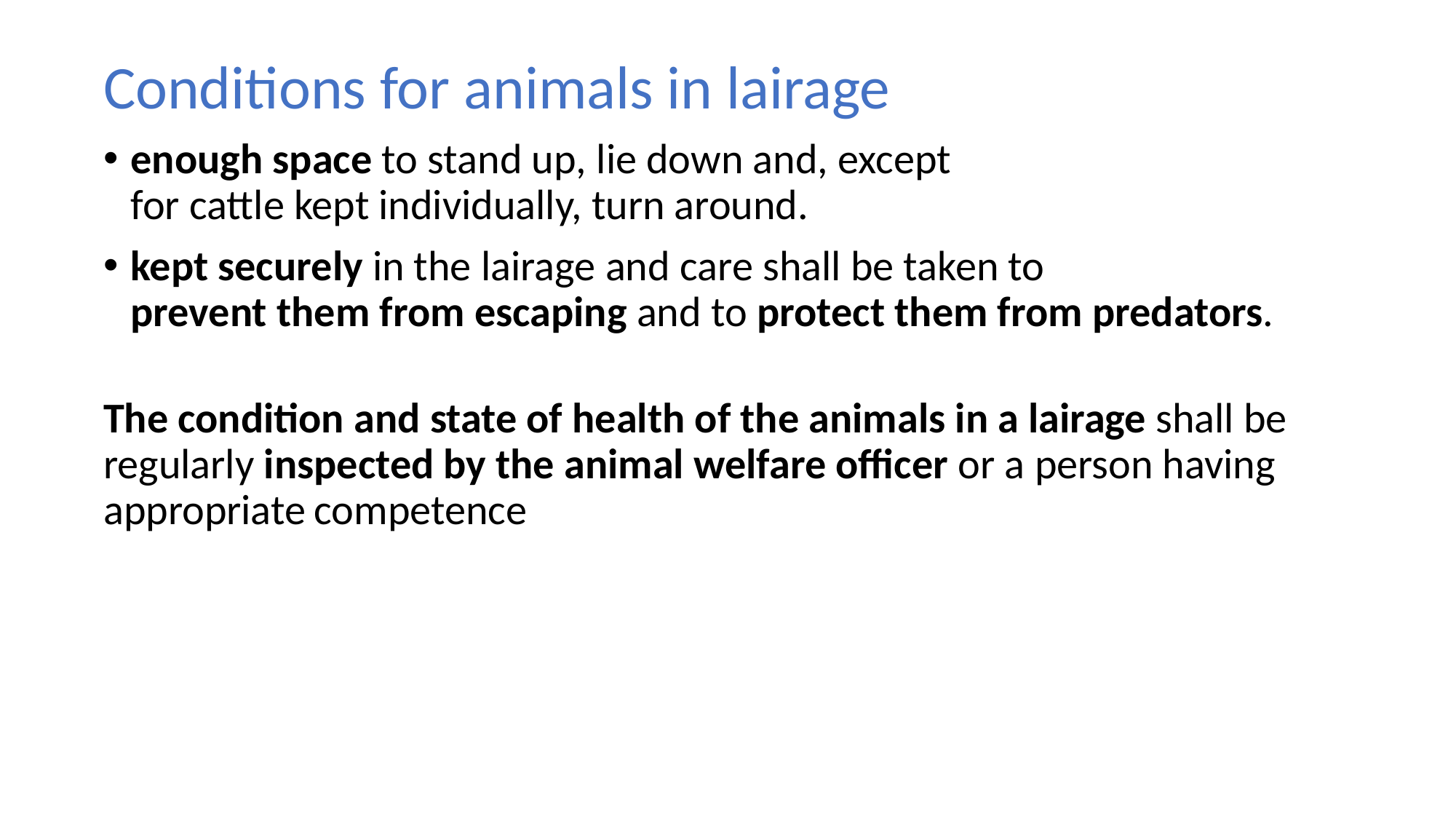

Conditions for animals in lairage
enough space to stand up, lie down and, except
for cattle kept individually, turn around.
kept securely in the lairage and care shall be taken to
prevent them from escaping and to protect them from predators.
The condition and state of health of the animals in a lairage shall be
regularly inspected by the animal welfare officer or a person having appropriate competence